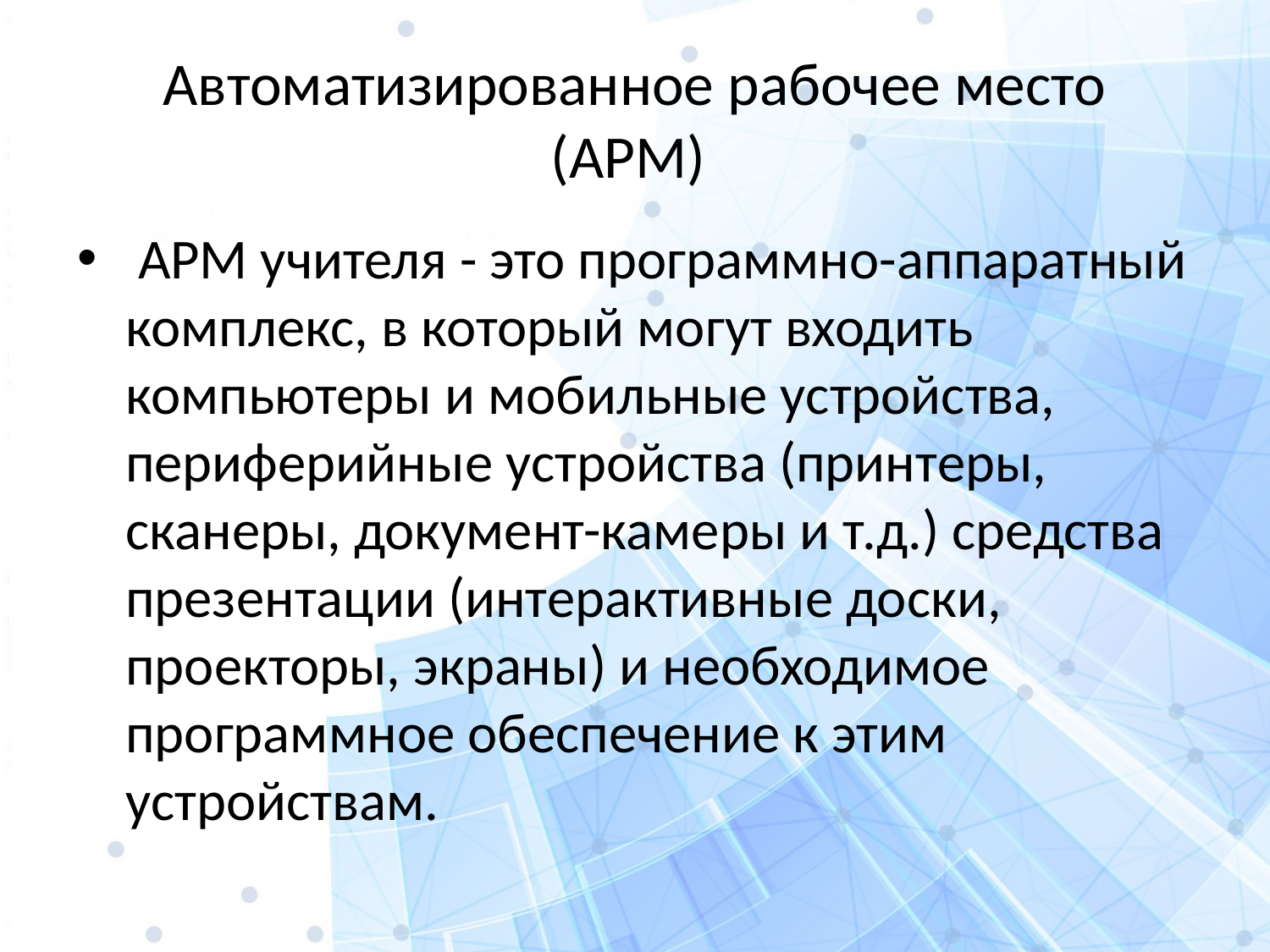

# Автоматизированное рабочее место (АРМ)
 АРМ учителя - это программно-аппаратный комплекс, в который могут входить компьютеры и мобильные устройства, периферийные устройства (принтеры, сканеры, документ-камеры и т.д.) средства презентации (интерактивные доски, проекторы, экраны) и необходимое программное обеспечение к этим устройствам.